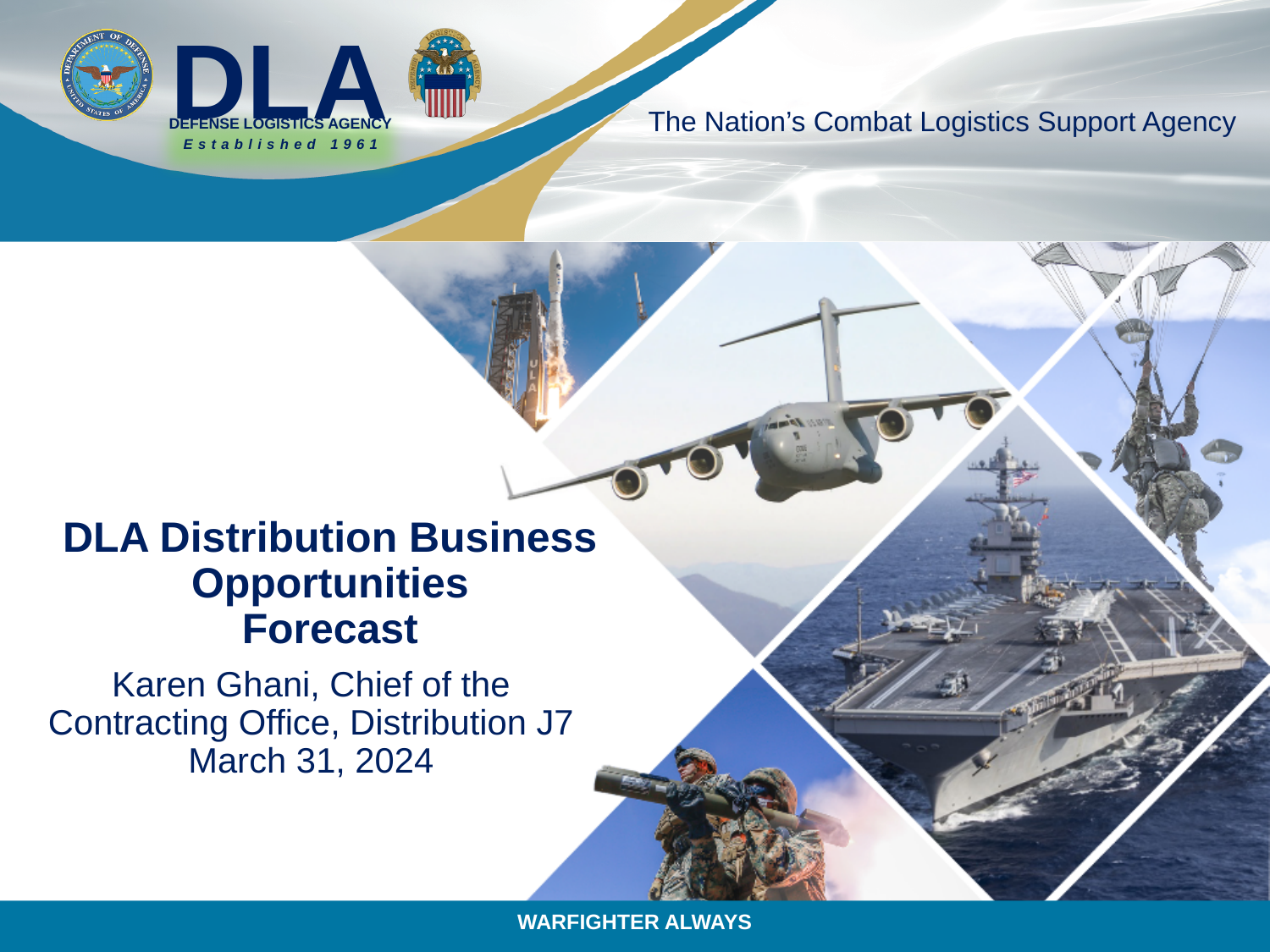

# DLA Distribution Business Opportunities Forecast
Karen Ghani, Chief of the Contracting Office, Distribution J7
March 31, 2024